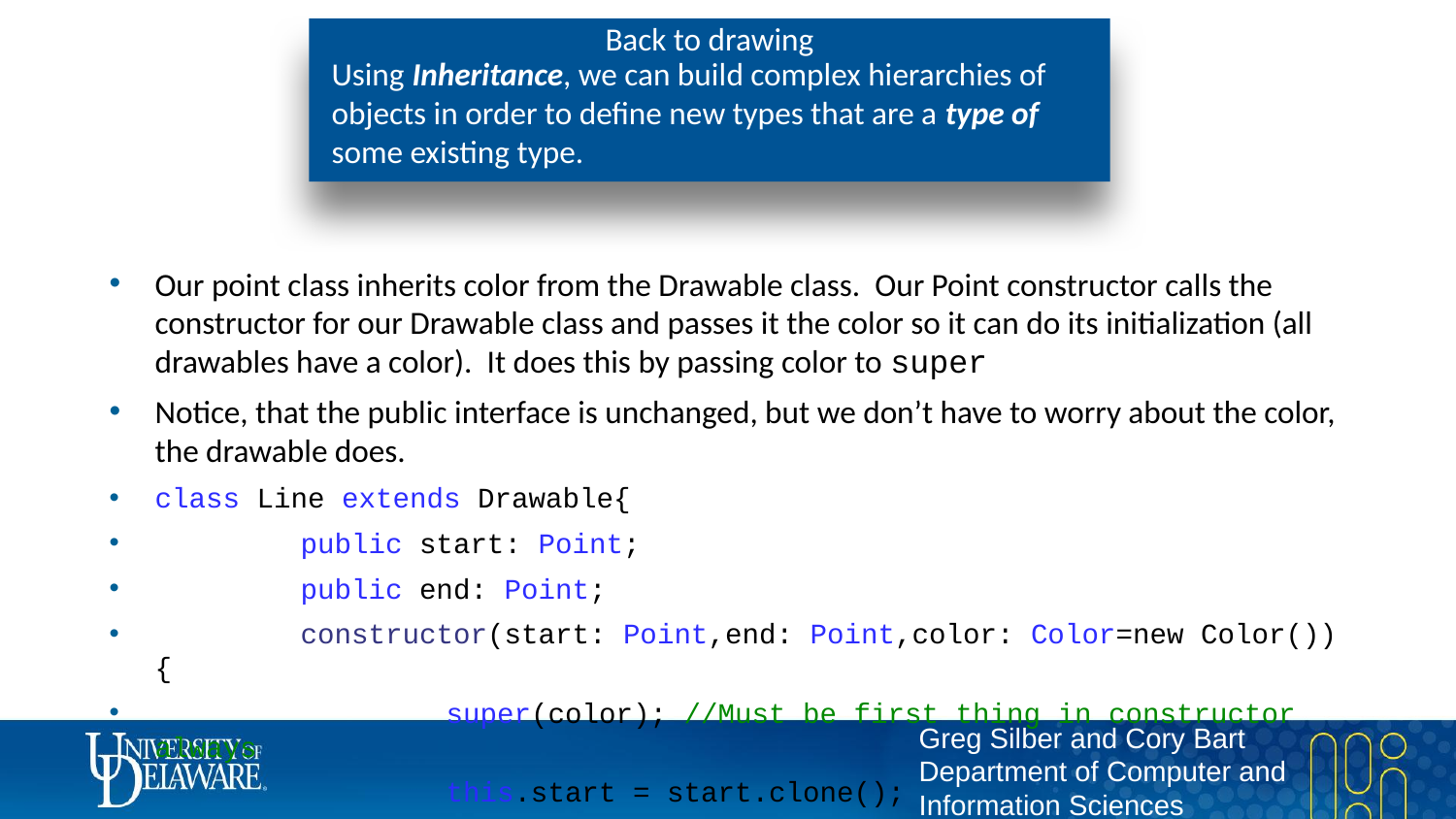

# Back to drawing
Using Inheritance, we can build complex hierarchies of objects in order to define new types that are a type of some existing type.

Our point class inherits color from the Drawable class.  Our Point constructor calls the constructor for our Drawable class and passes it the color so it can do its initialization (all drawables have a color).  It does this by passing color to super
Notice, that the public interface is unchanged, but we don’t have to worry about the color, the drawable does.
class Line extends Drawable{
	public start: Point;
	public end: Point;
	constructor(start: Point,end: Point,color: Color=new Color()) {
		super(color); //Must be first thing in constructor always
		this.start = start.clone();
		this.end = end.clone();
	}
	clone(): Line {
		return new Line(this.start, this.end, this.color);
	}
}